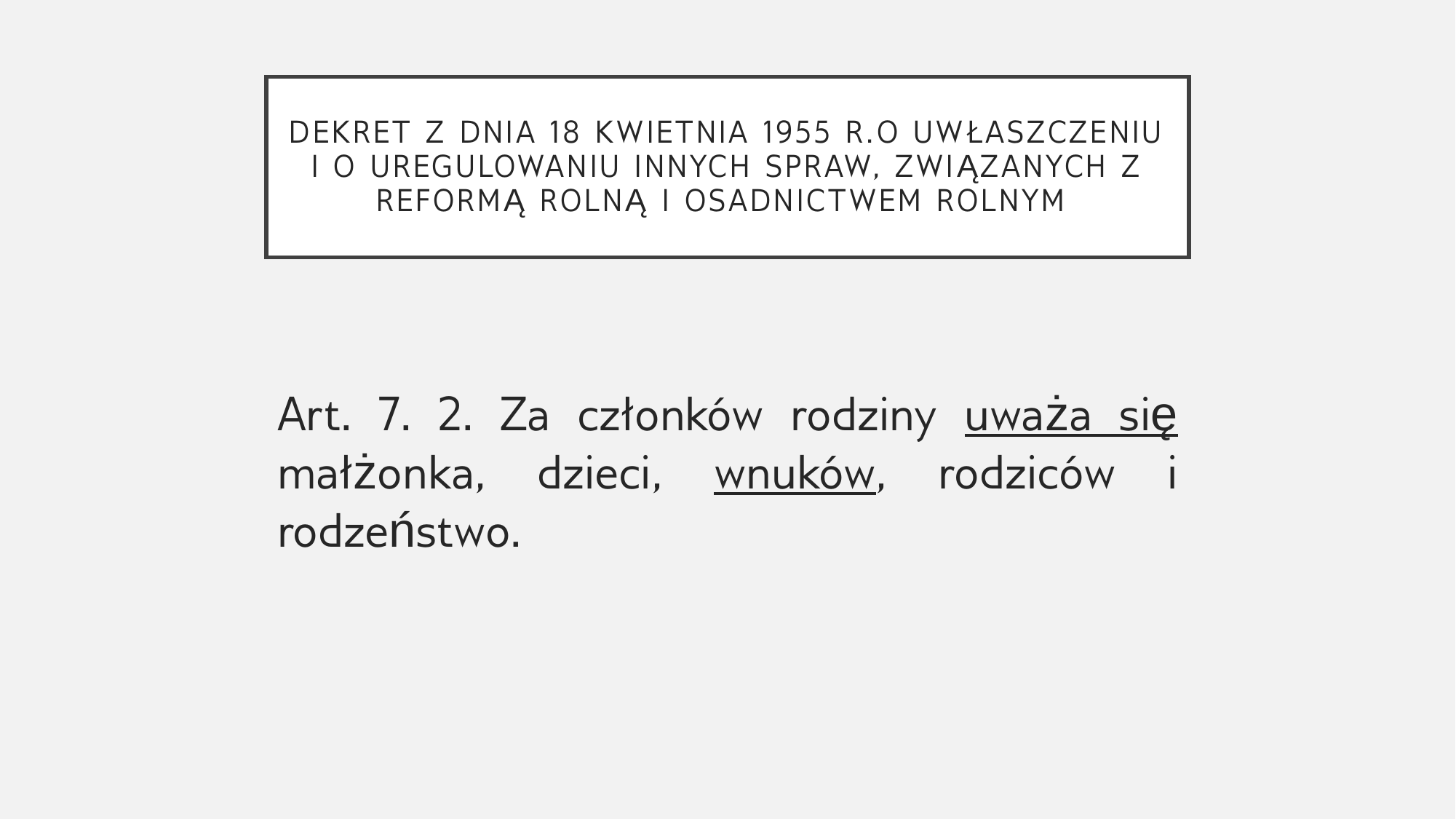

# Dekret z dnia 18 kwietnia 1955 r.o uwłaszczeniu i o uregulowaniu innych spraw, związanych z reformą rolną i osadnictwem rolnym
Art. 7. 2. Za członków rodziny uważa się małżonka, dzieci, wnuków, rodziców i rodzeństwo.